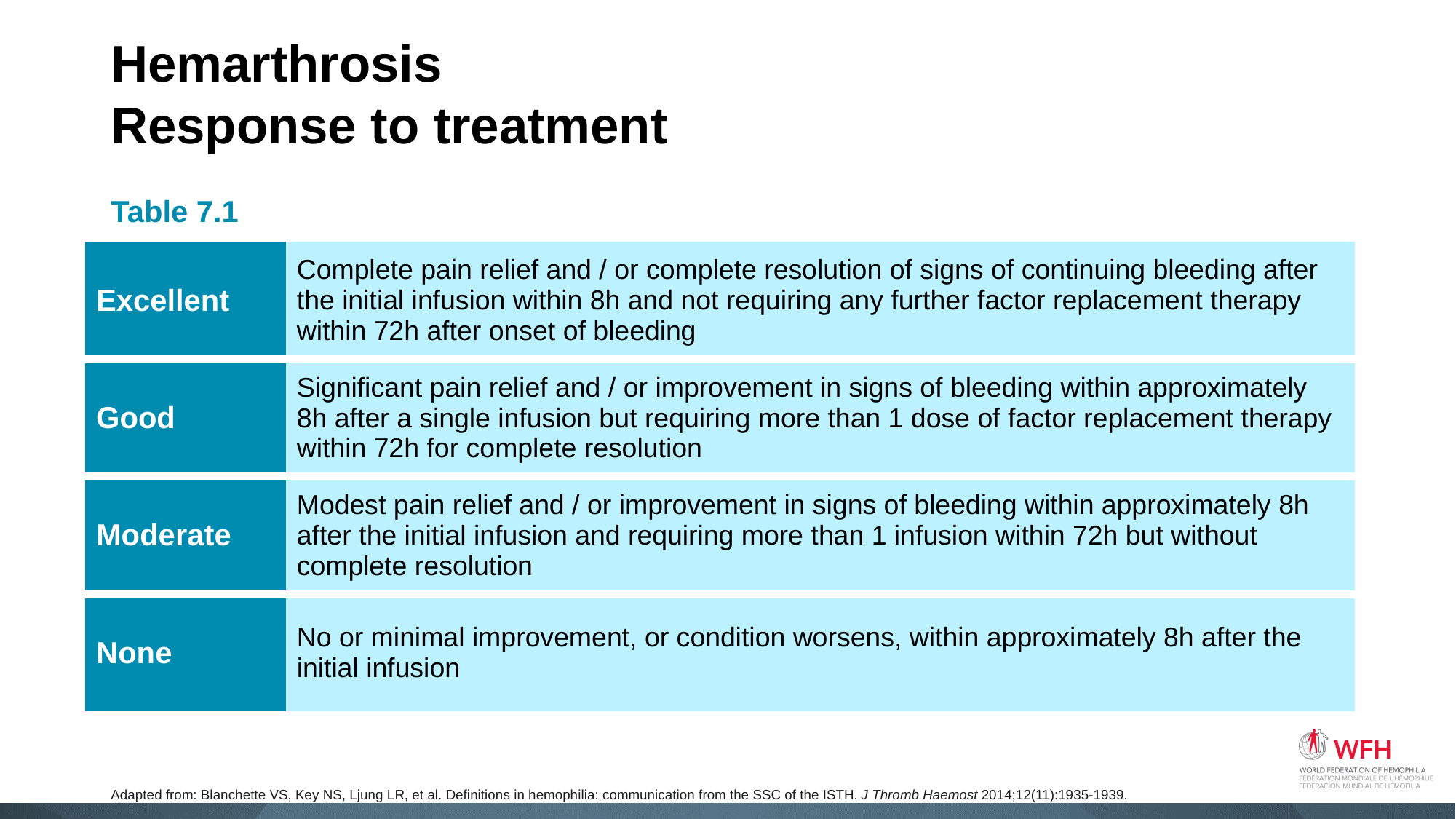

# Hemarthrosis Response to treatment
Table 7.1
| Excellent | Complete pain relief and / or complete resolution of signs of continuing bleeding after the initial infusion within 8h and not requiring any further factor replacement therapy within 72h after onset of bleeding |
| --- | --- |
| Good | Significant pain relief and / or improvement in signs of bleeding within approximately 8h after a single infusion but requiring more than 1 dose of factor replacement therapy within 72h for complete resolution |
| Moderate | Modest pain relief and / or improvement in signs of bleeding within approximately 8h after the initial infusion and requiring more than 1 infusion within 72h but without complete resolution |
| None | No or minimal improvement, or condition worsens, within approximately 8h after the initial infusion |
Adapted from: Blanchette VS, Key NS, Ljung LR, et al. Definitions in hemophilia: communication from the SSC of the ISTH. J Thromb Haemost 2014;12(11):1935-1939.